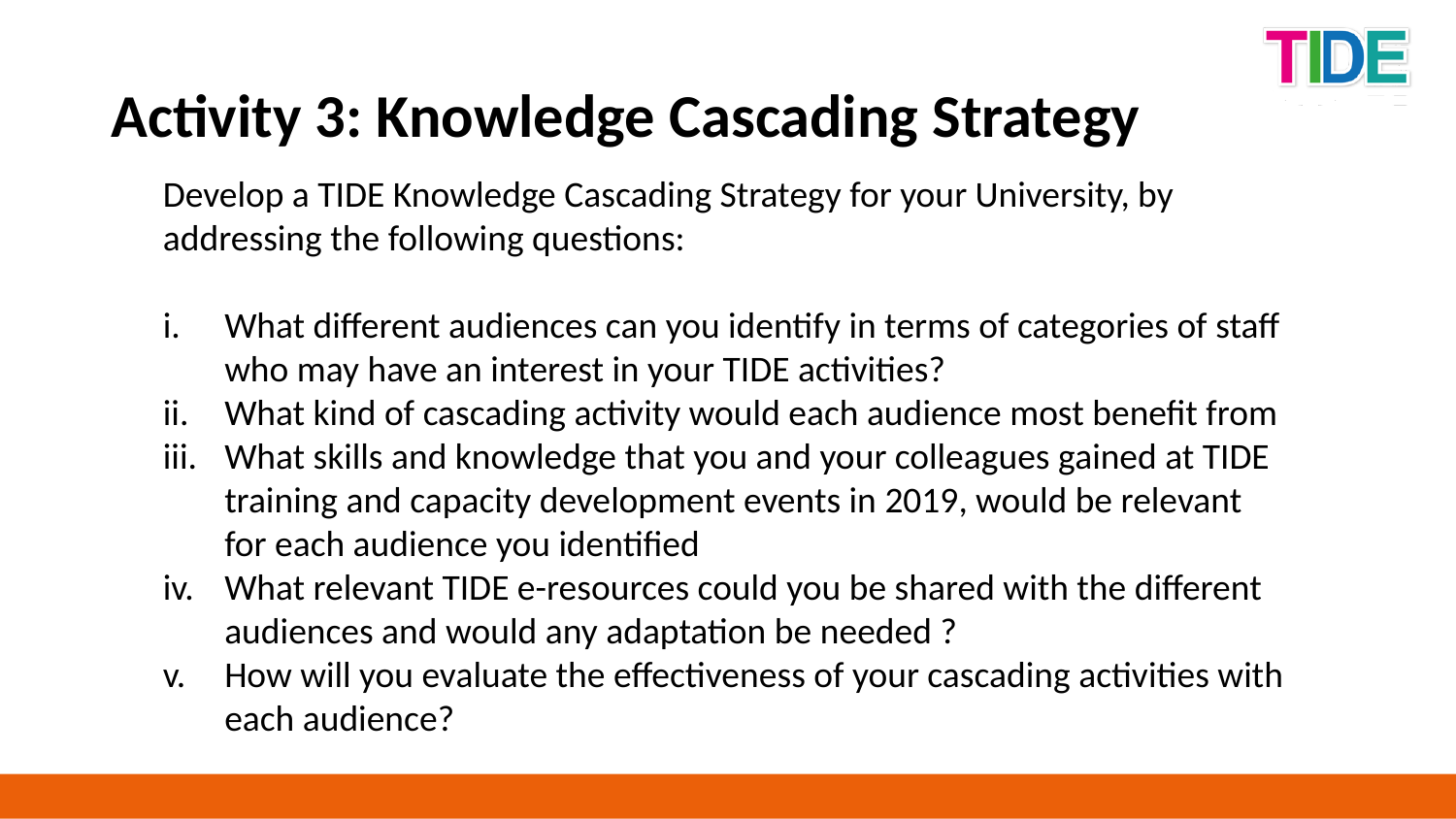

Activity 3: Knowledge Cascading Strategy
Develop a TIDE Knowledge Cascading Strategy for your University, by addressing the following questions:

What different audiences can you identify in terms of categories of staff who may have an interest in your TIDE activities?
What kind of cascading activity would each audience most benefit from
What skills and knowledge that you and your colleagues gained at TIDE training and capacity development events in 2019, would be relevant for each audience you identified
What relevant TIDE e-resources could you be shared with the different audiences and would any adaptation be needed ?
How will you evaluate the effectiveness of your cascading activities with each audience?